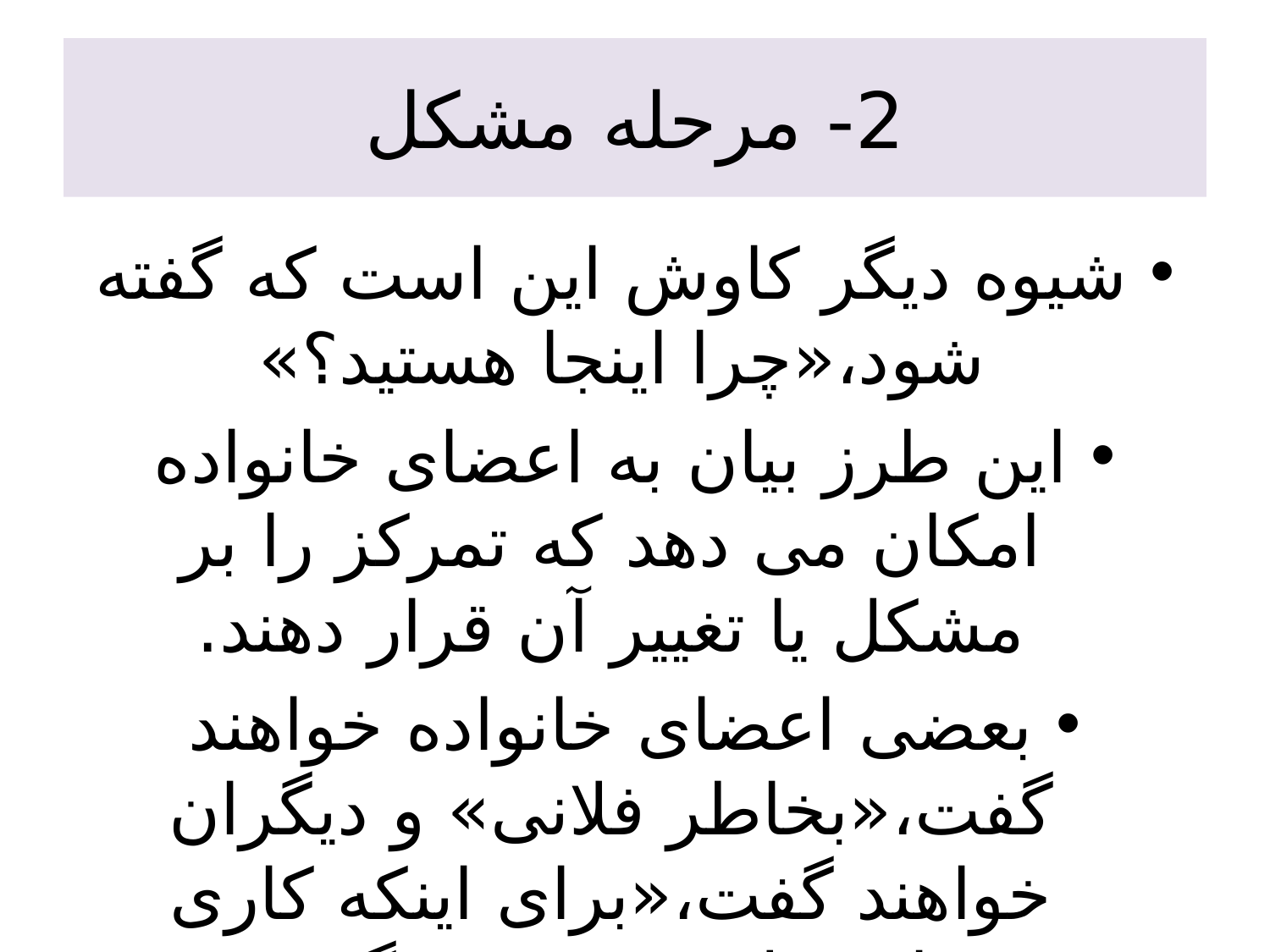

# 2- مرحله مشکل
شیوه دیگر کاوش این است که گفته شود،«چرا اینجا هستید؟»
این طرز بیان به اعضای خانواده امکان می دهد که تمرکز را بر مشکل یا تغییر آن قرار دهند.
بعضی اعضای خانواده خواهند گفت،«بخاطر فلانی» و دیگران خواهند گفت،«برای اینکه کاری درباره فلانی صورت بگیرد».